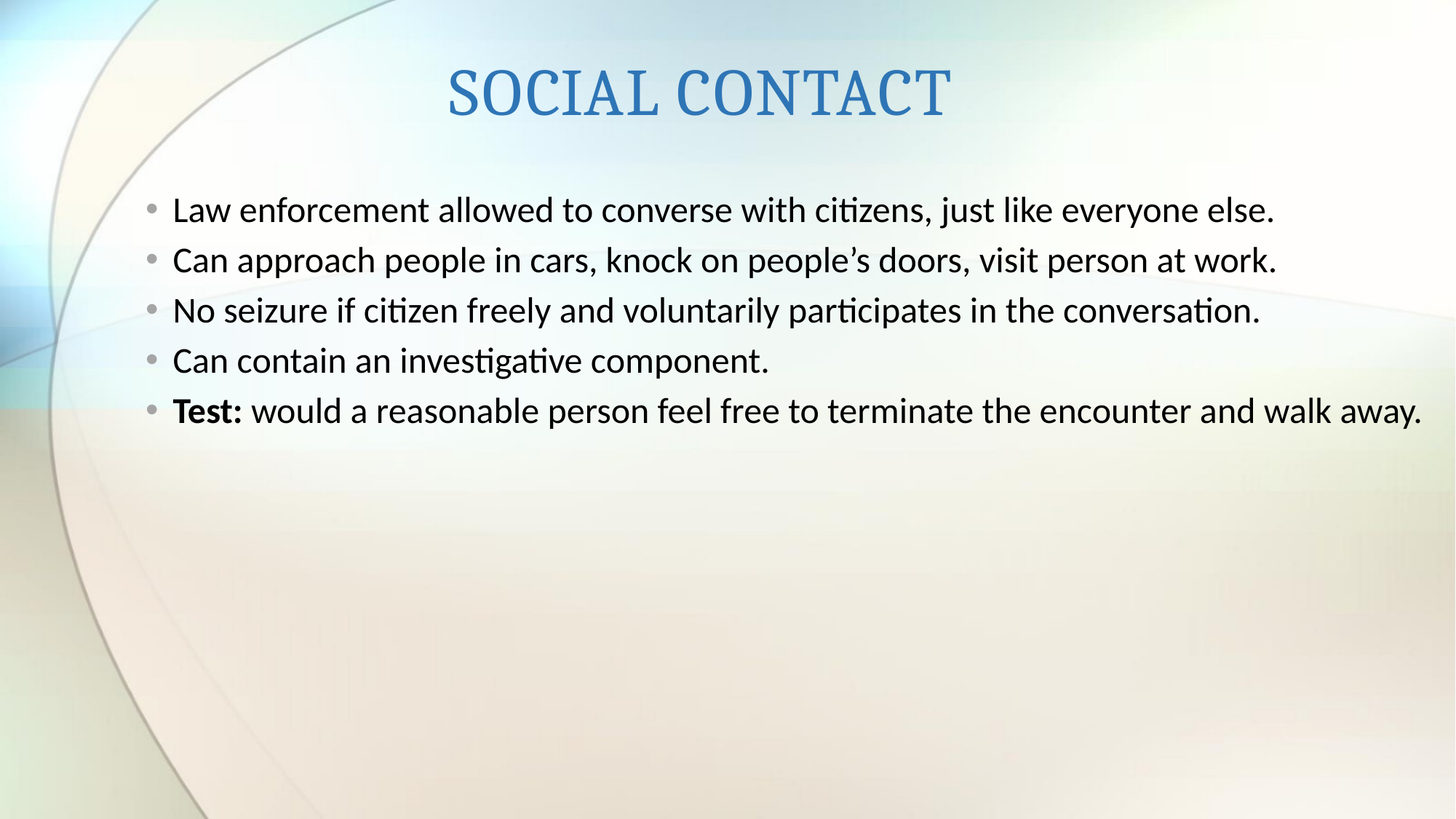

# SOCIAL CONTACT
Law enforcement allowed to converse with citizens, just like everyone else.
Can approach people in cars, knock on people’s doors, visit person at work.
No seizure if citizen freely and voluntarily participates in the conversation.
Can contain an investigative component.
Test: would a reasonable person feel free to terminate the encounter and walk away.